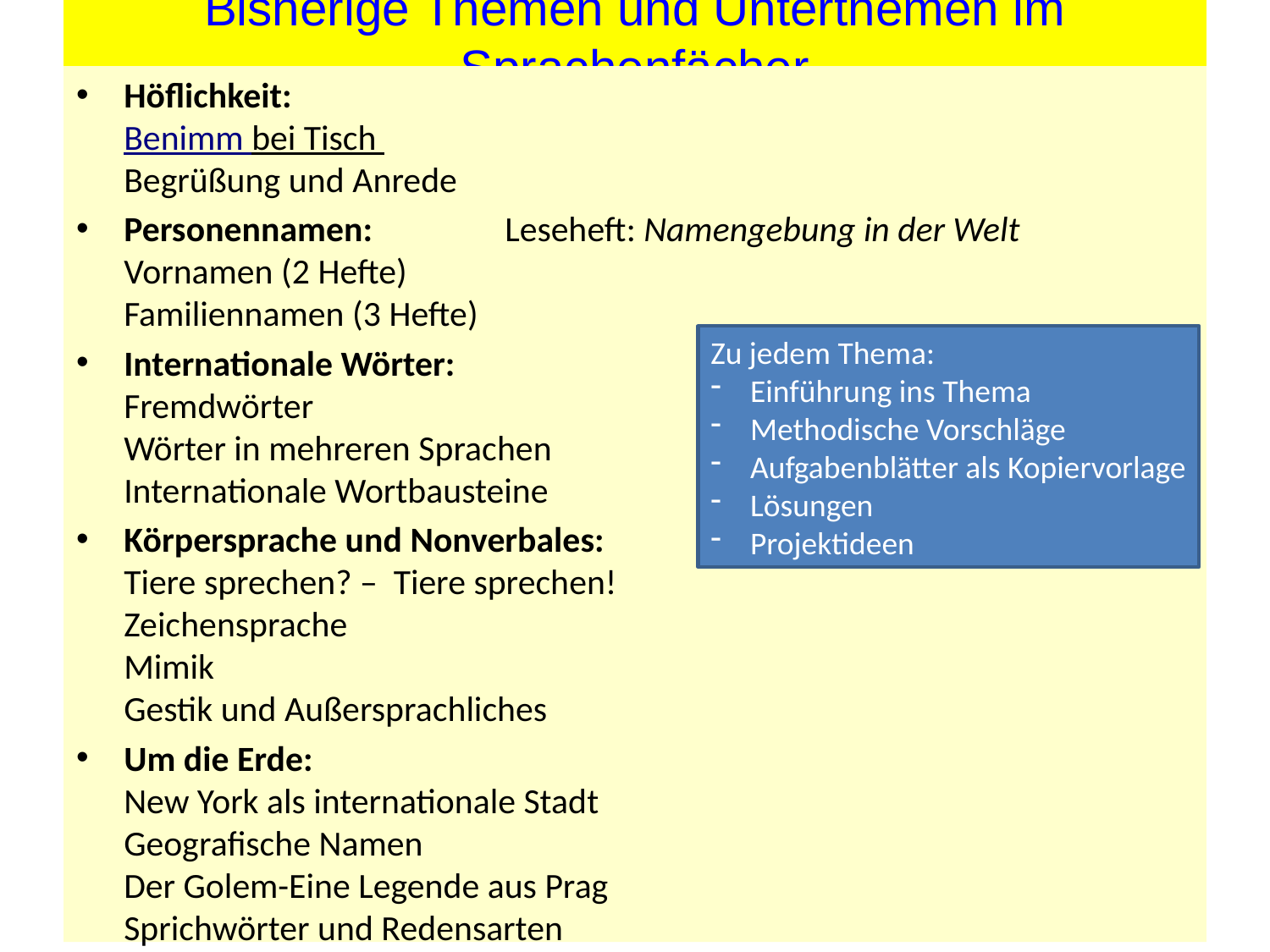

# Bisherige Themen und Unterthemen im Sprachenfächer
Höflichkeit:
Benimm bei Tisch
Begrüßung und Anrede
Personennamen: 	Leseheft: Namengebung in der Welt
Vornamen (2 Hefte)
Familiennamen (3 Hefte)
Internationale Wörter:
Fremdwörter
Wörter in mehreren Sprachen
Internationale Wortbausteine
Körpersprache und Nonverbales:
Tiere sprechen? –  Tiere sprechen!
Zeichensprache
Mimik
Gestik und Außersprachliches
Um die Erde:
New York als internationale Stadt
Geografische Namen
Der Golem-Eine Legende aus Prag
Sprichwörter und Redensarten
Zu jedem Thema:
Einführung ins Thema
Methodische Vorschläge
Aufgabenblätter als Kopiervorlage
Lösungen
Projektideen
Ingelore Oomen-Welke                Pädagogische Hochschule Freiburg i.Br.
21